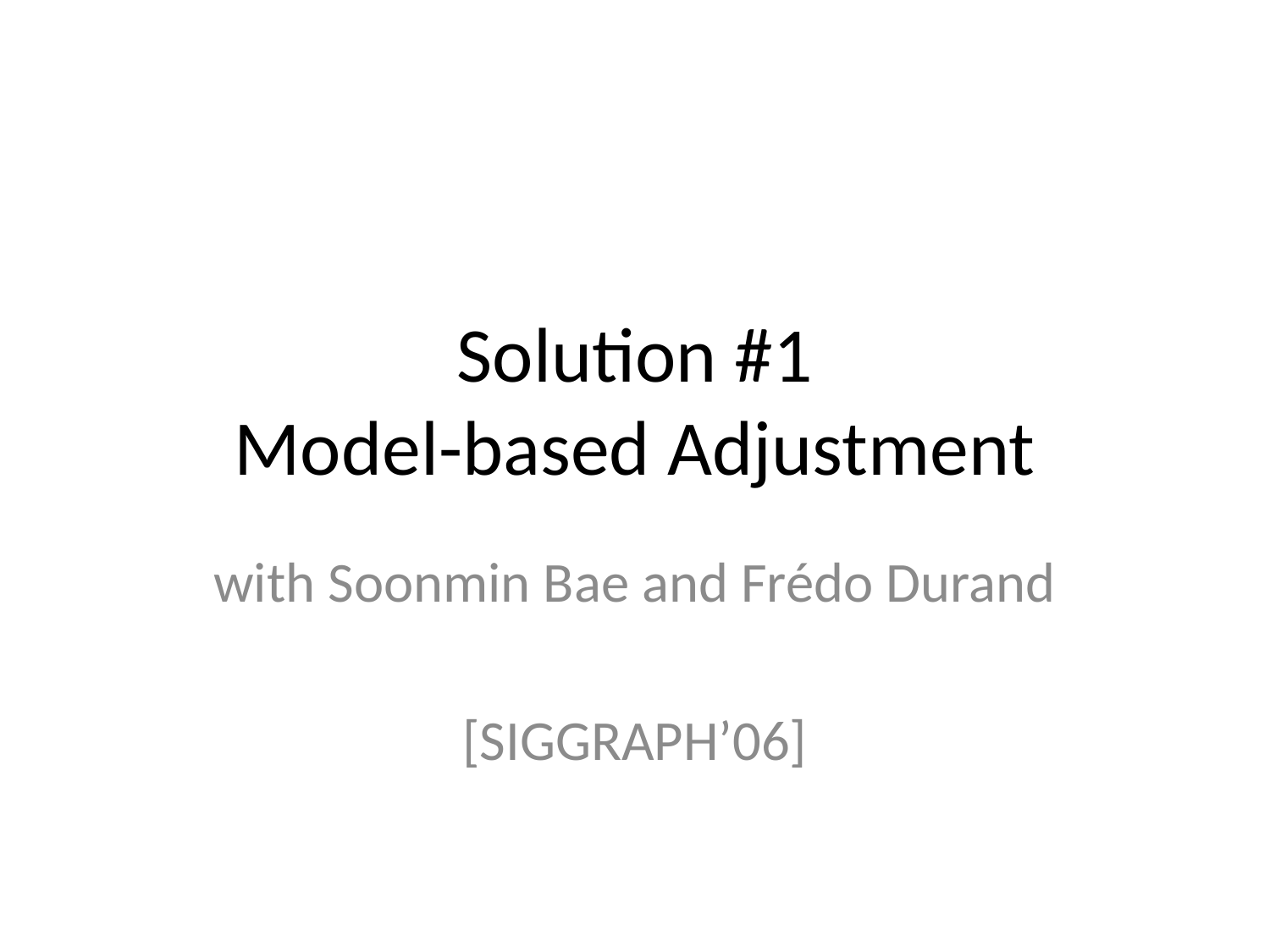

# Solution #1 Model-based Adjustment
with Soonmin Bae and Frédo Durand

[SIGGRAPH’06]